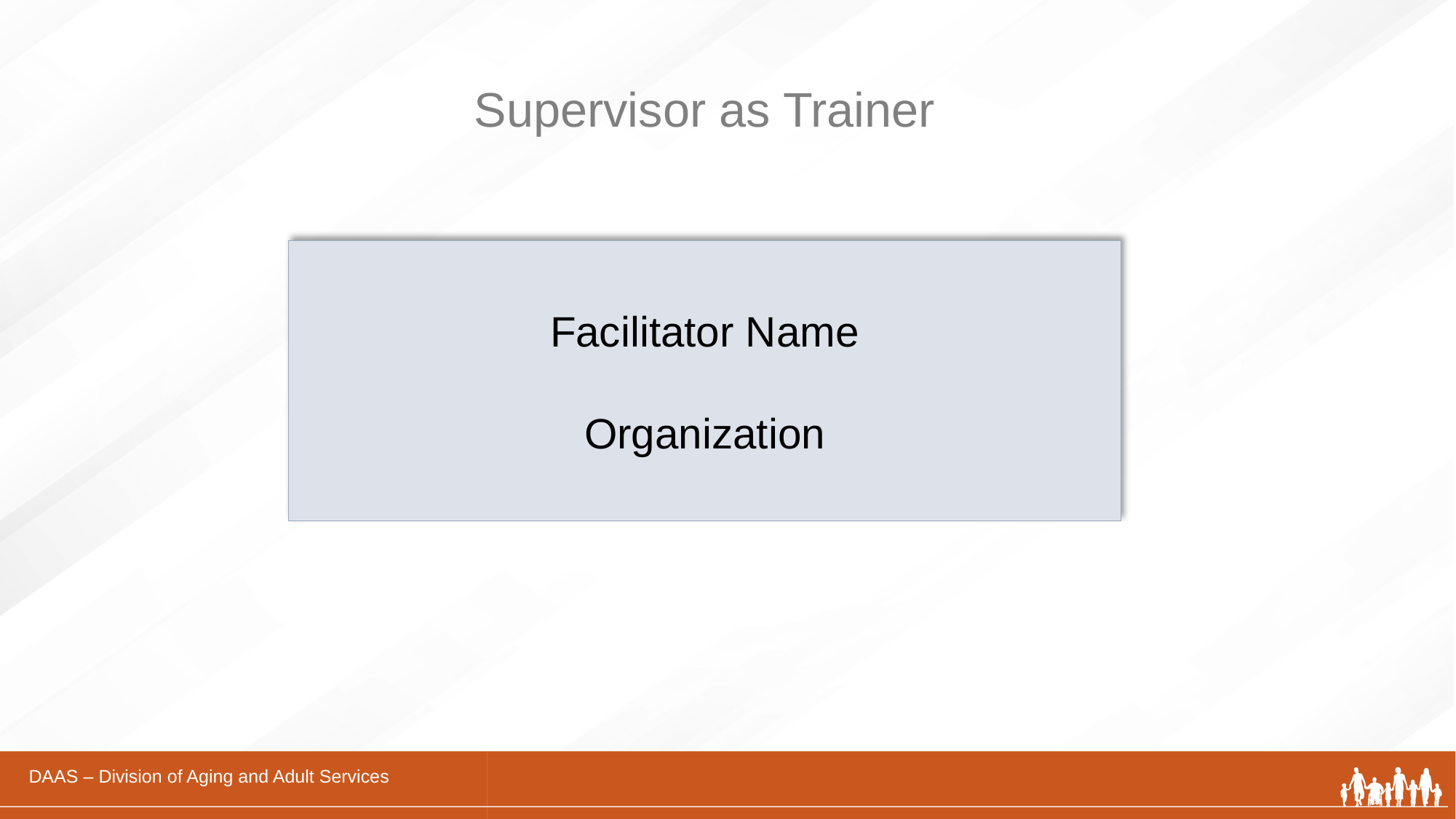

# Supervisor as Trainer

Facilitator Name

Organization